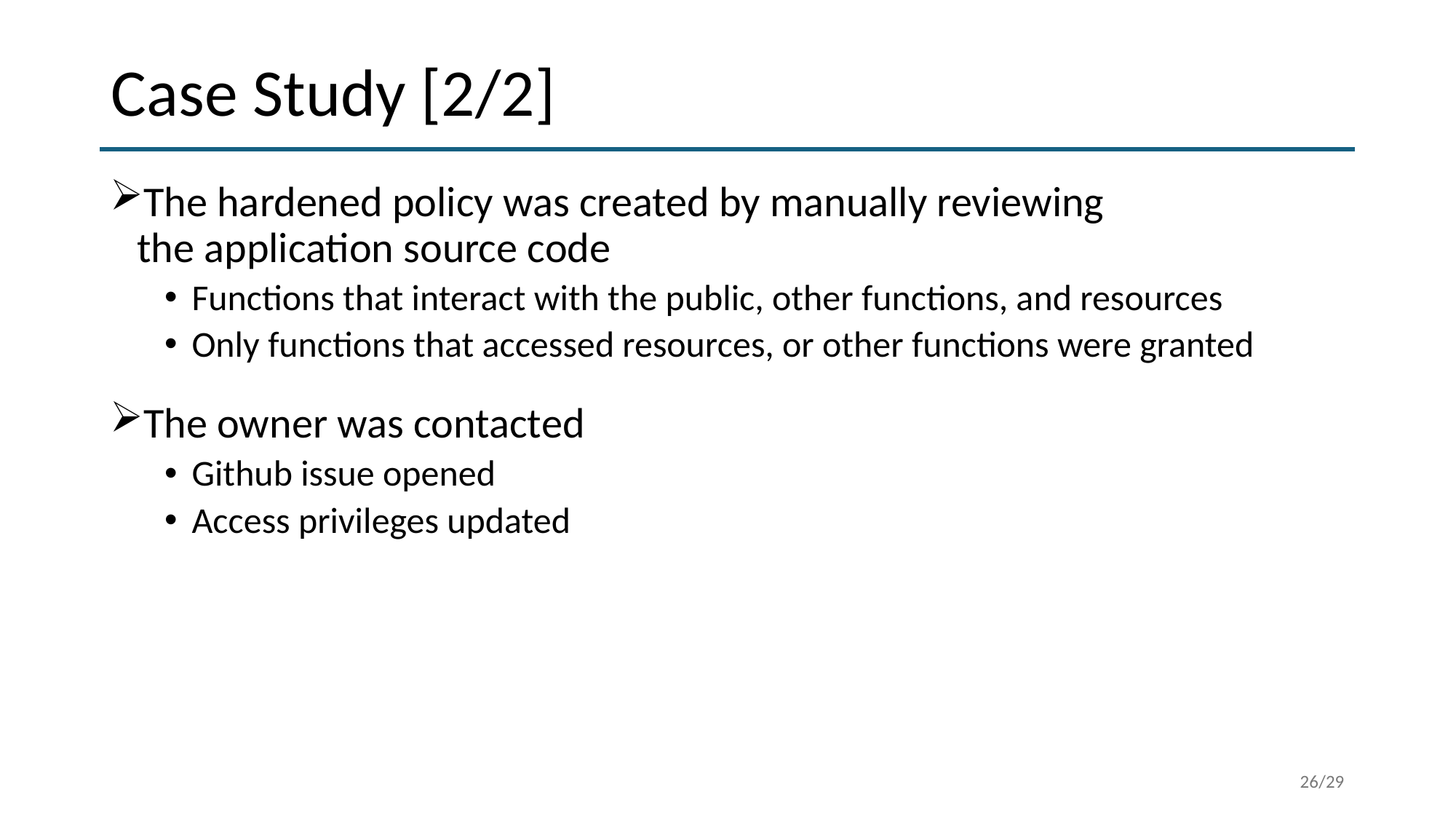

# Case Study [2/2]
The hardened policy was created by manually reviewing
the application source code
Functions that interact with the public, other functions, and resources
Only functions that accessed resources, or other functions were granted
The owner was contacted
Github issue opened
Access privileges updated
26/29